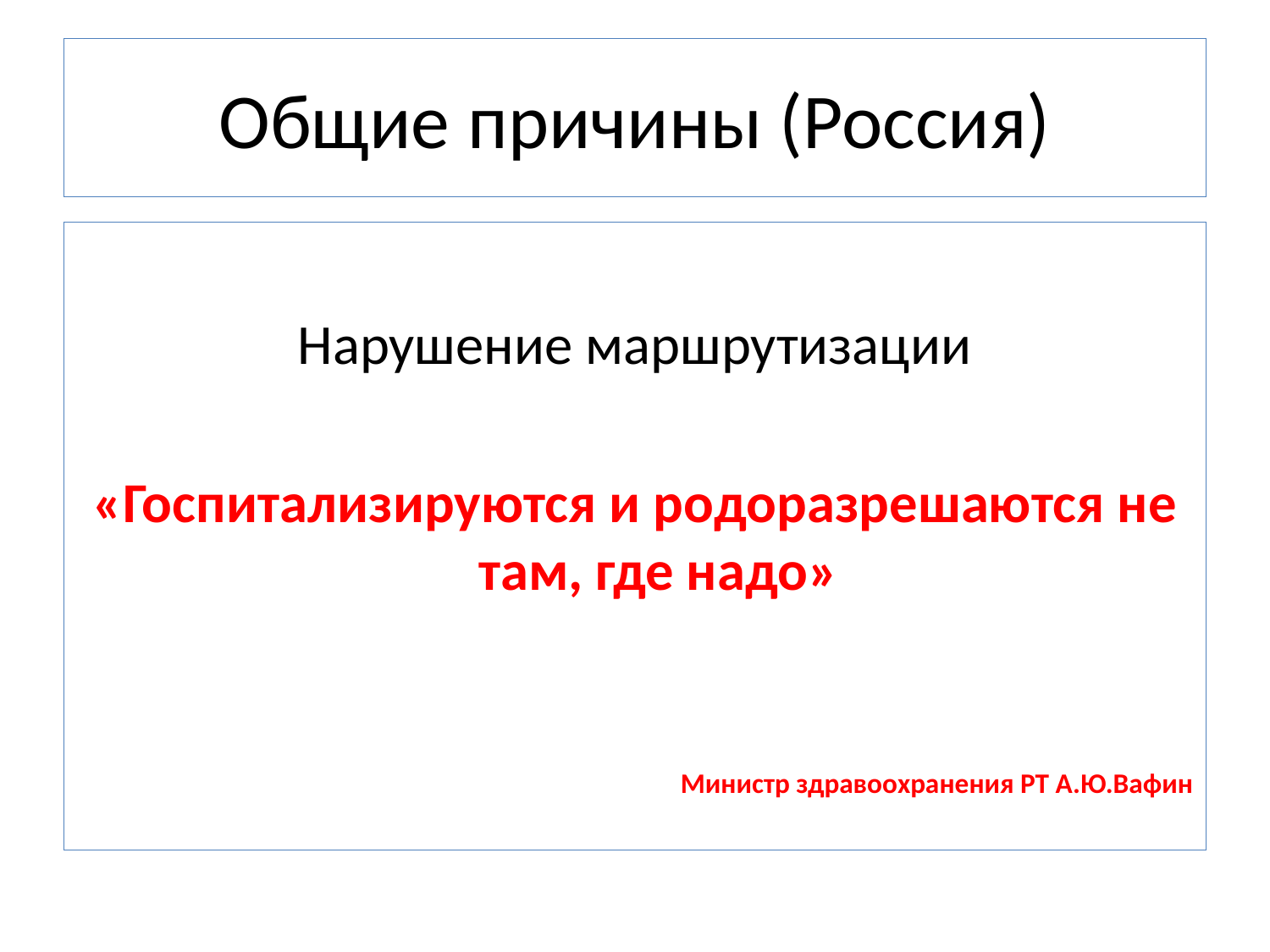

# Общие причины (Россия)

Нарушение маршрутизации

«Госпитализируются и родоразрешаются не там, где надо»

Министр здравоохранения РТ А.Ю.Вафин